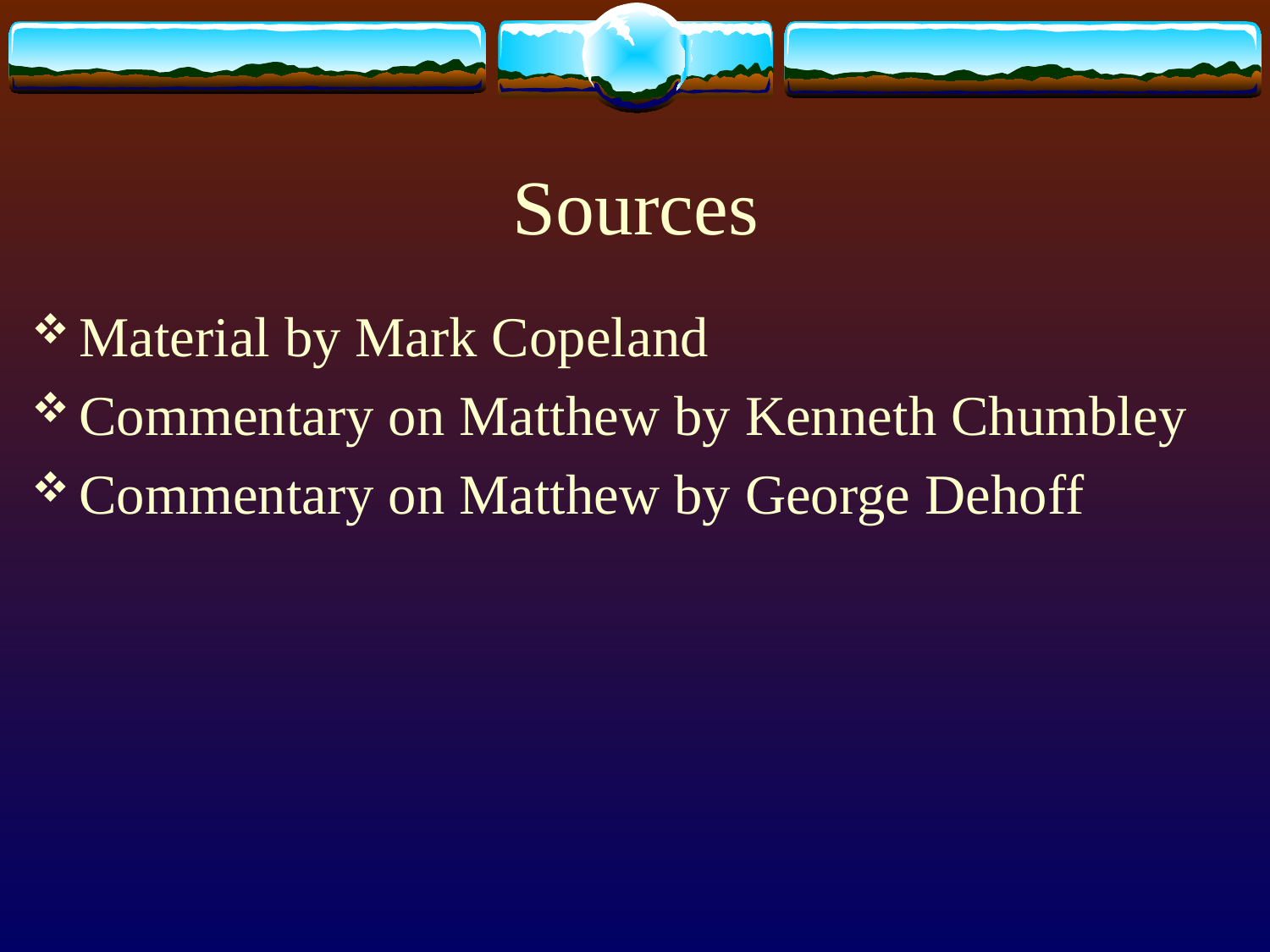

# Sources
Material by Mark Copeland
Commentary on Matthew by Kenneth Chumbley
Commentary on Matthew by George Dehoff